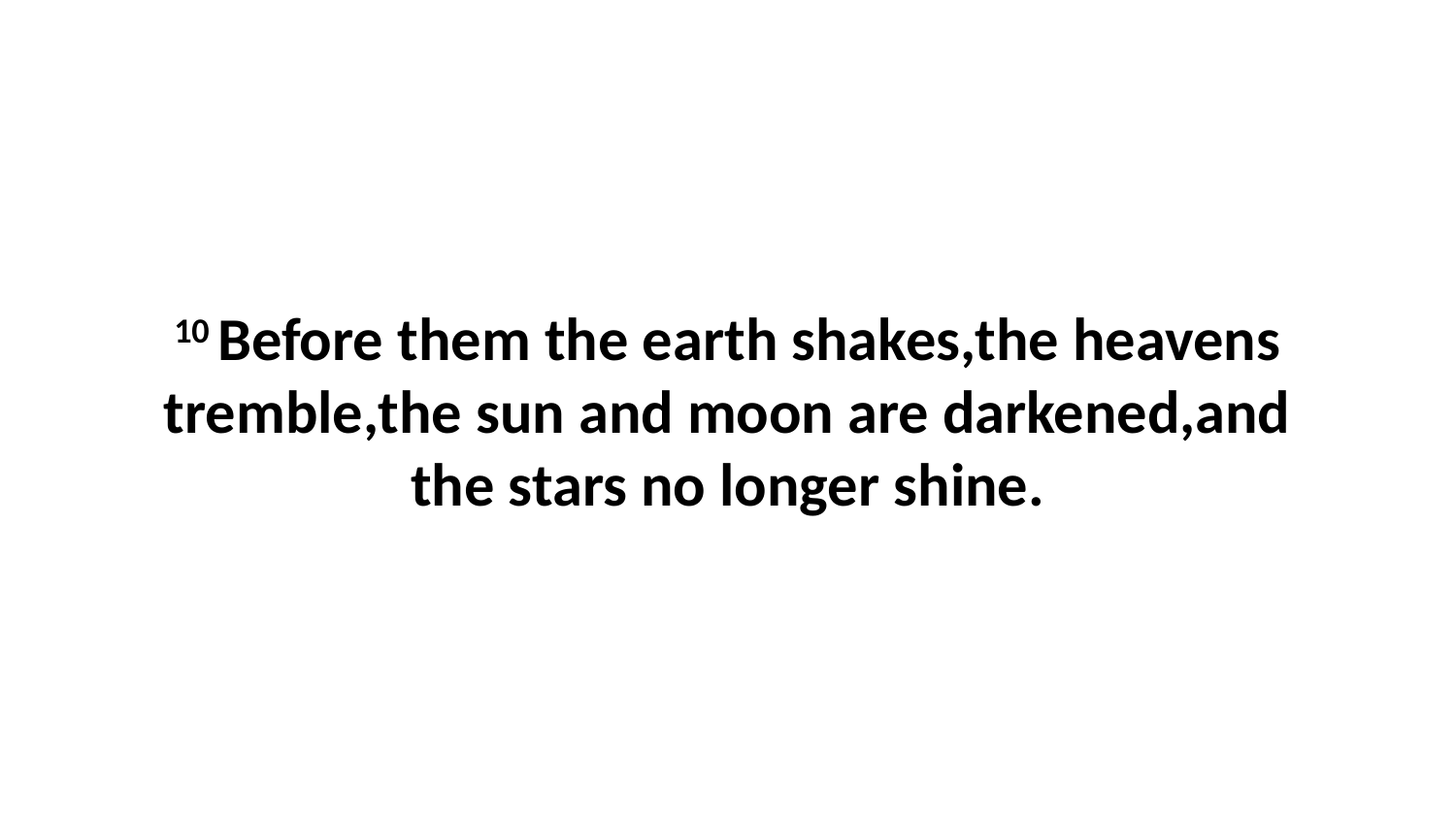

10 Before them the earth shakes,the heavens tremble,the sun and moon are darkened,and the stars no longer shine.